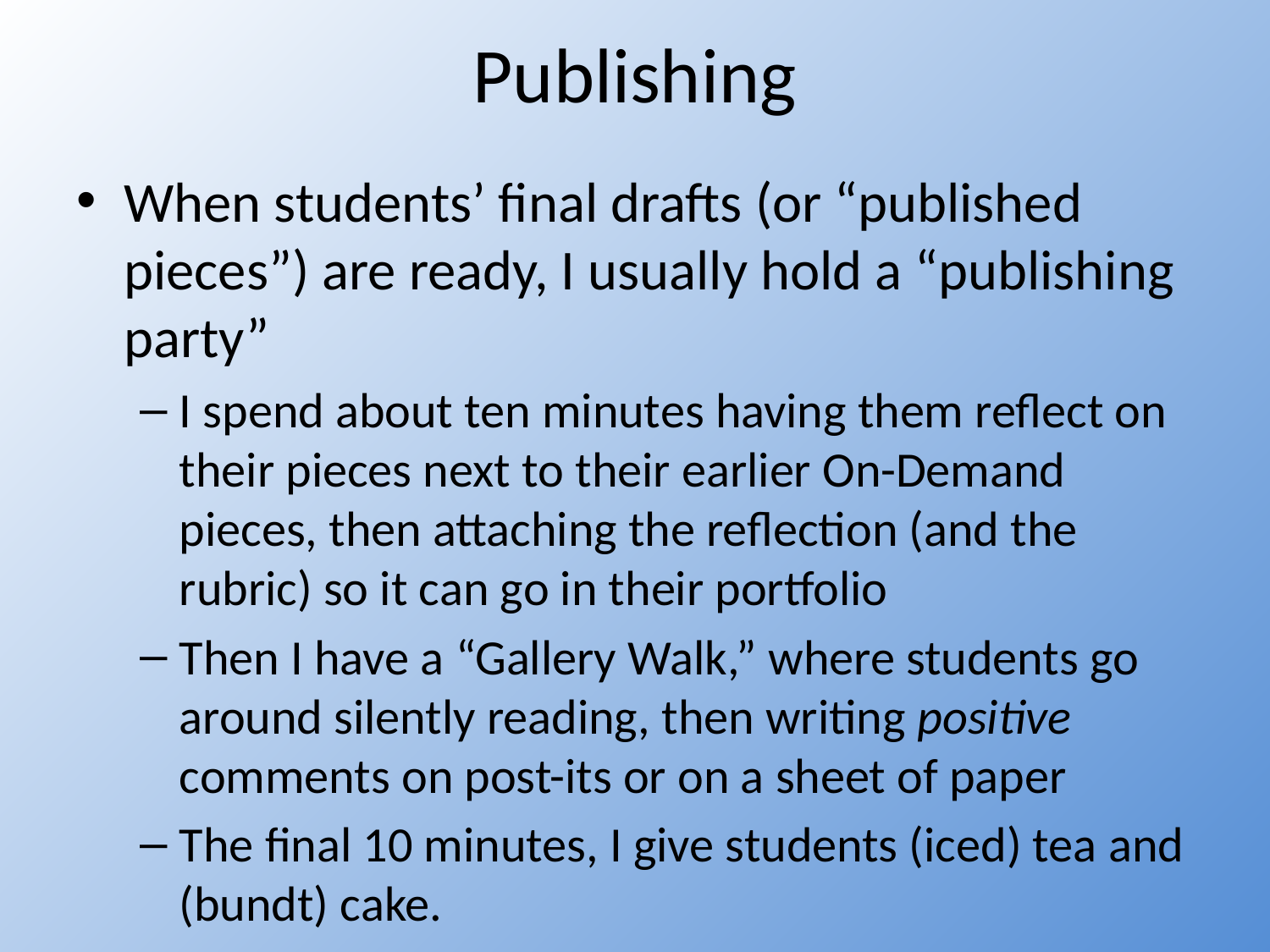

# Publishing
When students’ final drafts (or “published pieces”) are ready, I usually hold a “publishing party”
I spend about ten minutes having them reflect on their pieces next to their earlier On-Demand pieces, then attaching the reflection (and the rubric) so it can go in their portfolio
Then I have a “Gallery Walk,” where students go around silently reading, then writing positive comments on post-its or on a sheet of paper
The final 10 minutes, I give students (iced) tea and (bundt) cake.